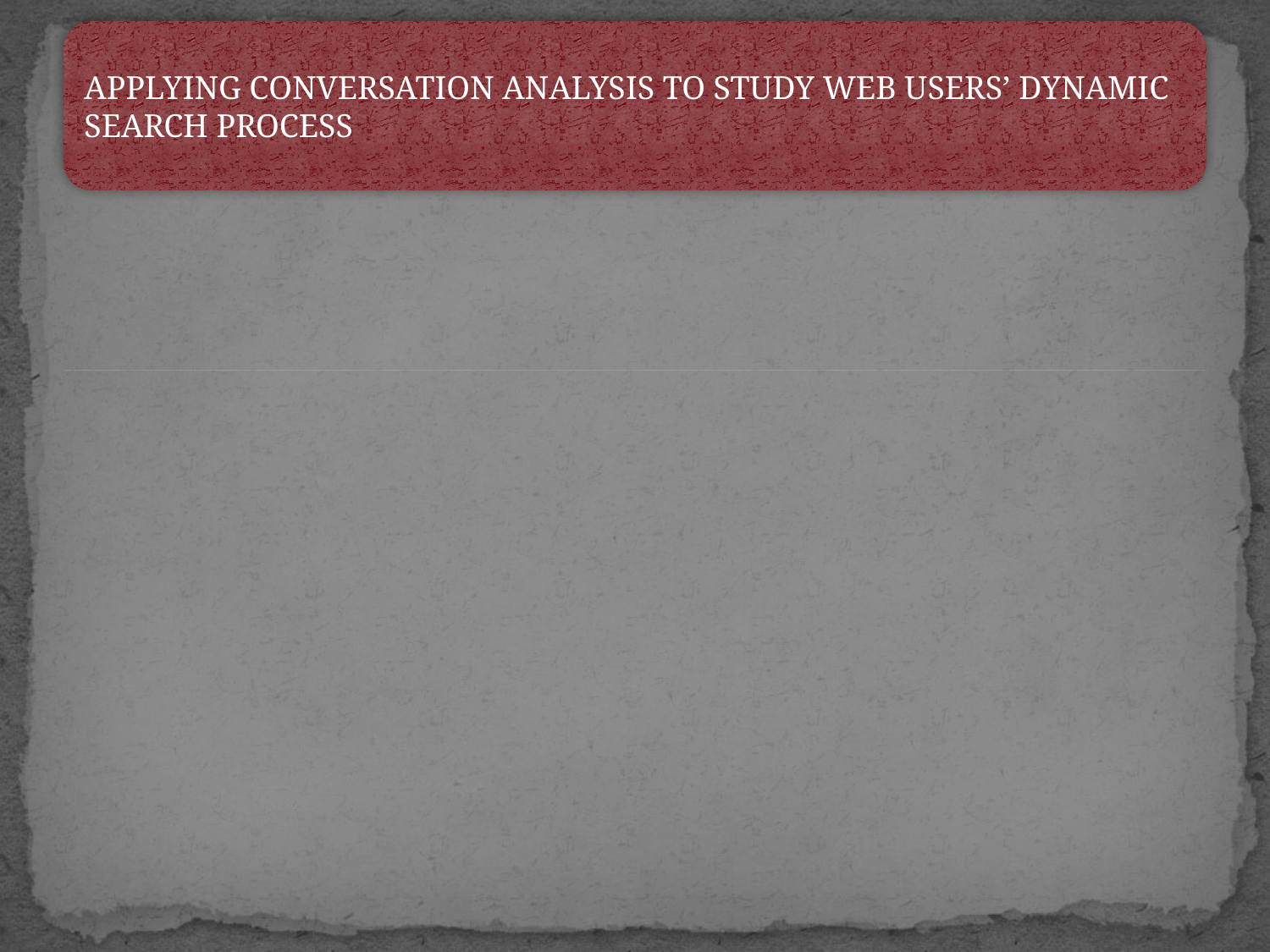

APPLYING CONVERSATION ANALYSIS TO STUDY WEB USERS’ DYNAMIC SEARCH PROCESS